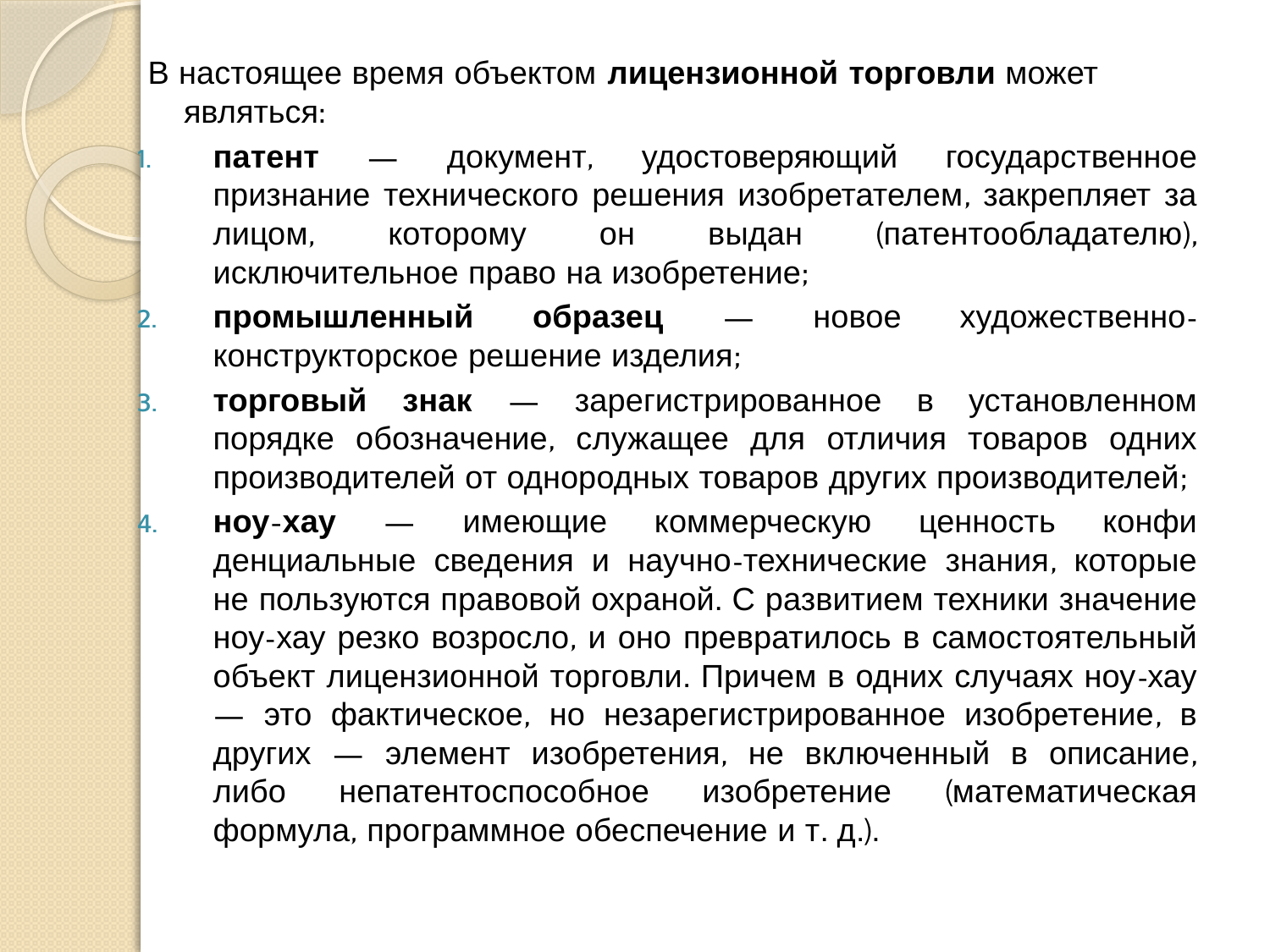

В настоящее время объектом лицензионной торговли может являться:
патент — документ, удостоверяющий государственное признание технического решения изобретателем, закрепляет за лицом, которому он выдан (патентообладателю), исключительное право на изобретение;
промышленный образец — новое художественно-конструкторское решение изделия;
торговый знак — зарегистрированное в установленном порядке обозначение, служащее для отличия товаров одних производителей от однородных товаров других производителей;
ноу-хау — имеющие коммерческую ценность конфи­денциальные сведения и научно-технические знания, которые не пользуются правовой охраной. С развитием техники значение ноу-хау резко возросло, и оно превратилось в самостоятельный объект лицензионной торговли. Причем в одних случаях ноу-хау — это фактическое, но незарегистрированное изобретение, в других — элемент изобретения, не включенный в описание, либо непатентоспособное изобретение (математическая формула, программное обеспечение и т. д.).